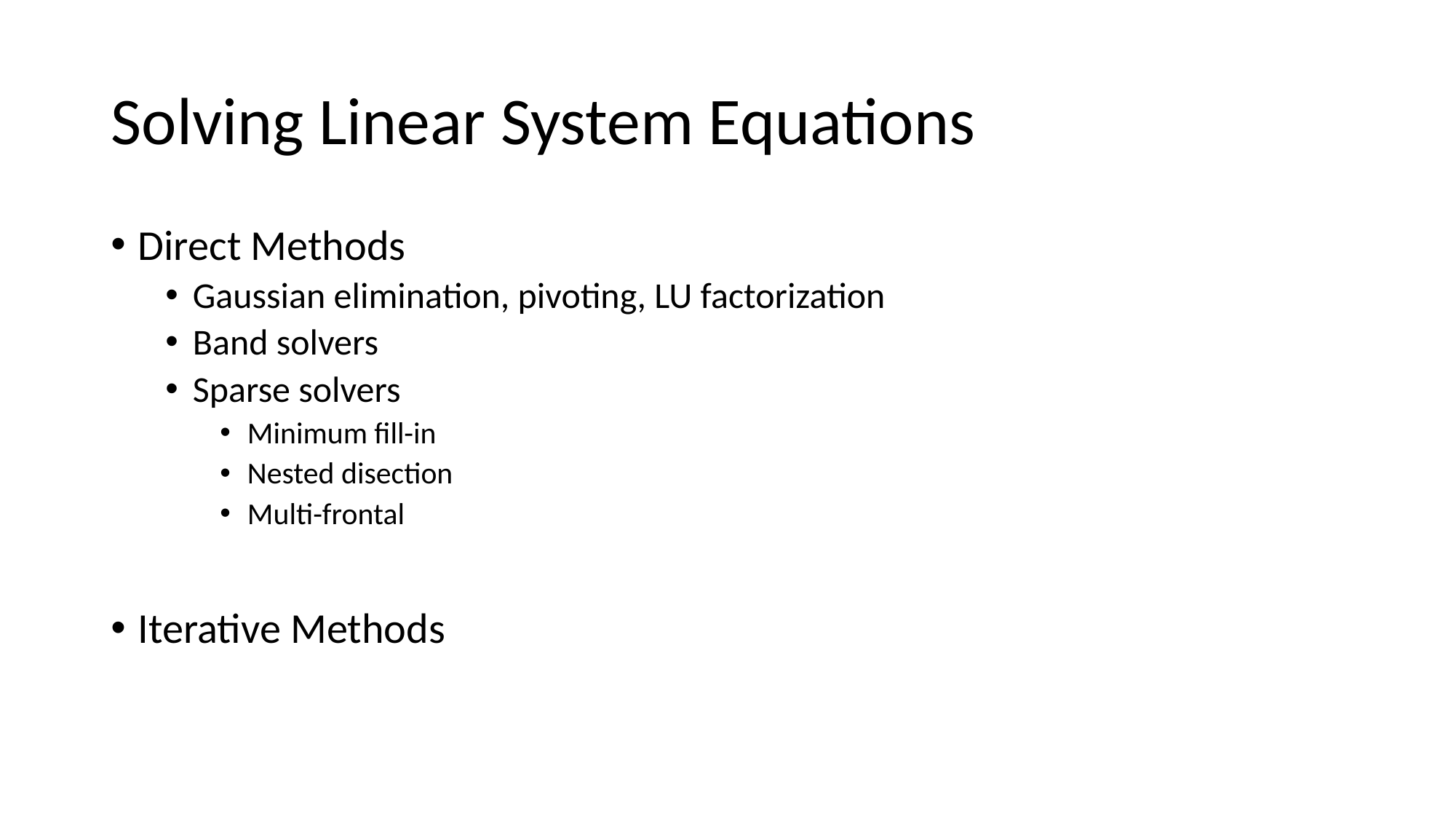

# Solving Linear System Equations
Direct Methods
Gaussian elimination, pivoting, LU factorization
Band solvers
Sparse solvers
Minimum fill-in
Nested disection
Multi-frontal

Iterative Methods